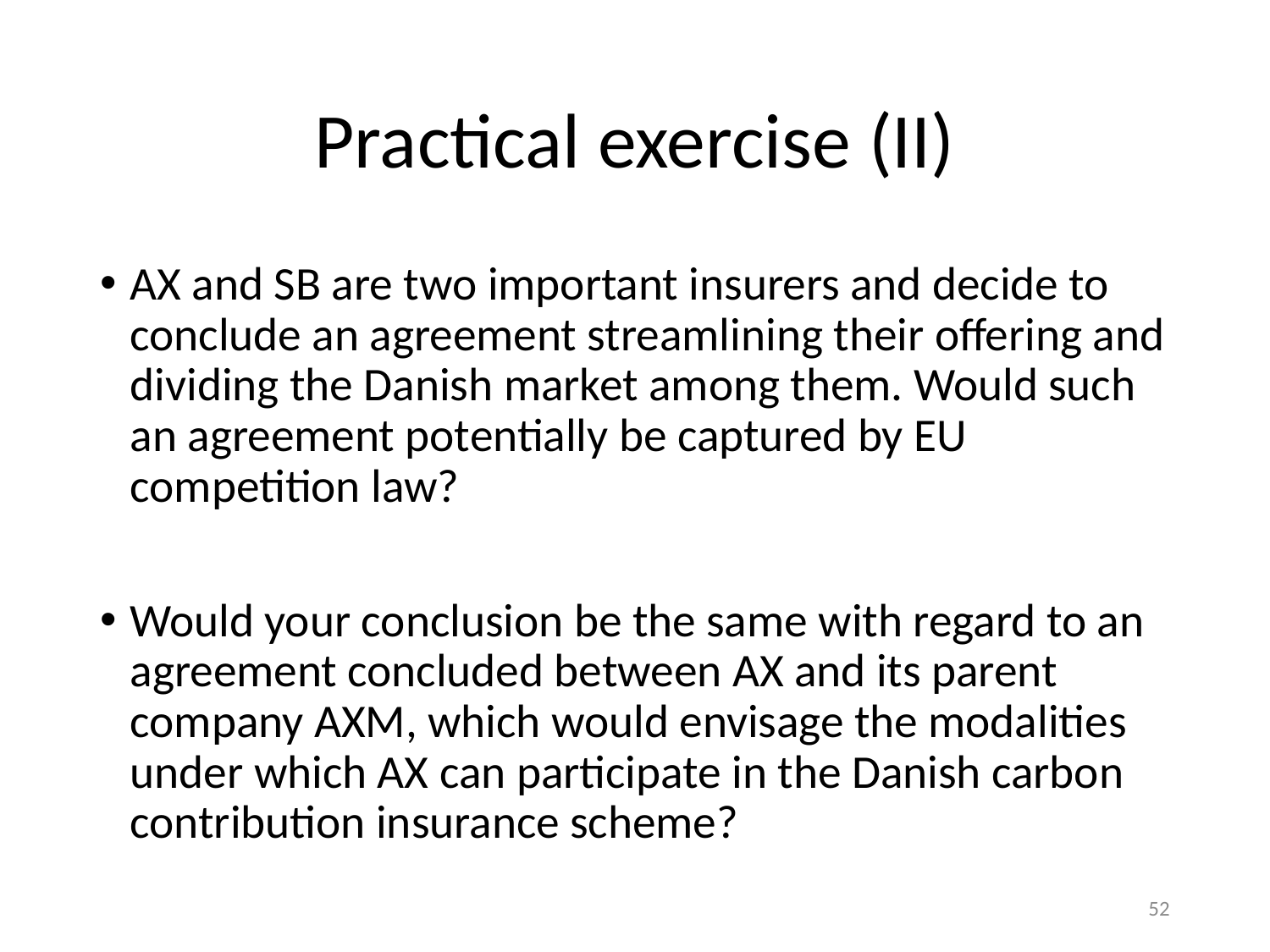

# Practical exercise (II)
AX and SB are two important insurers and decide to conclude an agreement streamlining their offering and dividing the Danish market among them. Would such an agreement potentially be captured by EU competition law?

Would your conclusion be the same with regard to an agreement concluded between AX and its parent company AXM, which would envisage the modalities under which AX can participate in the Danish carbon contribution insurance scheme?
52